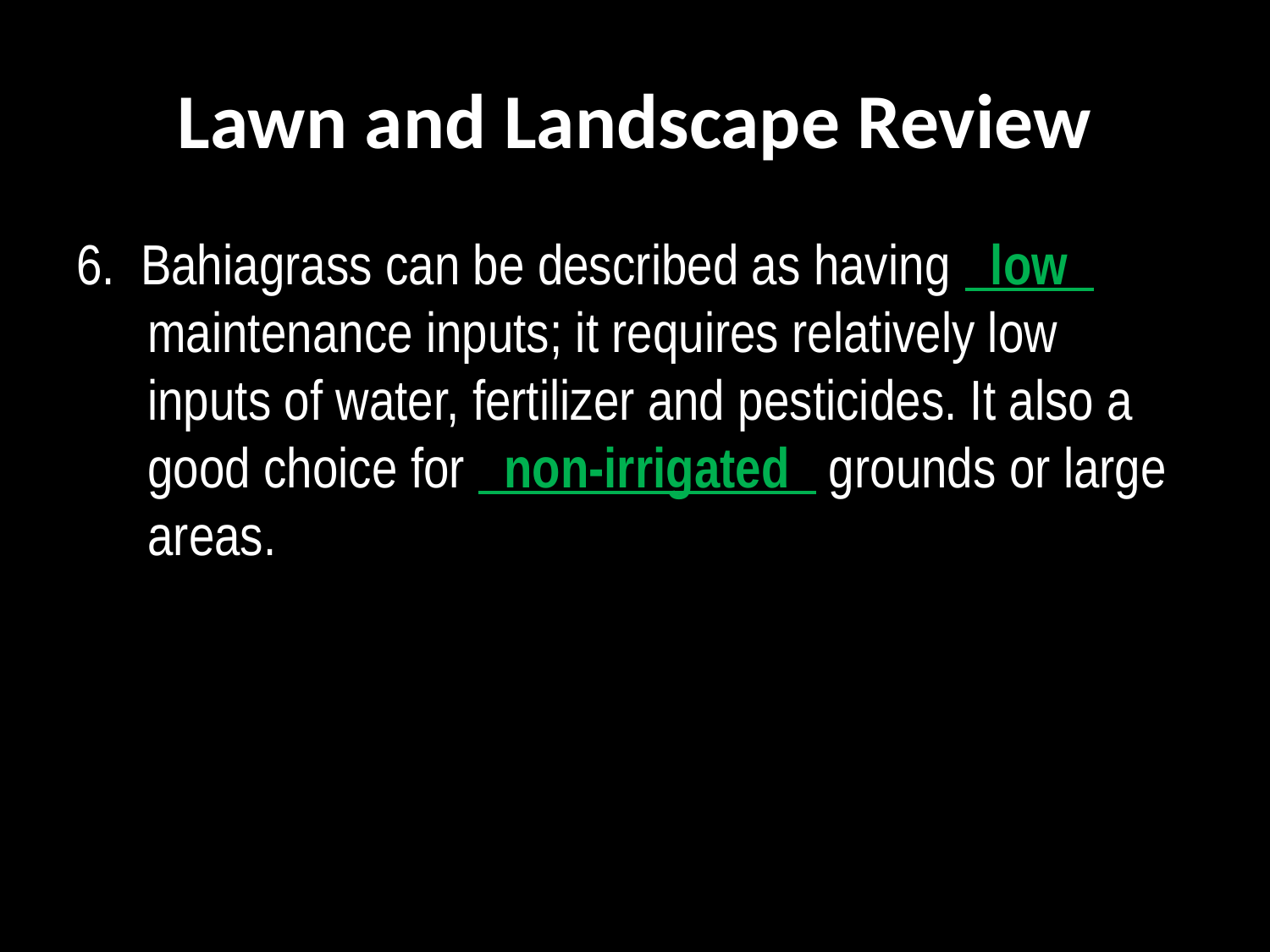

# Lawn and Landscape Review
6.  Bahiagrass can be described as having   low   maintenance inputs; it requires relatively low inputs of water, fertilizer and pesticides. It also a good choice for   non-irrigated   grounds or large areas.